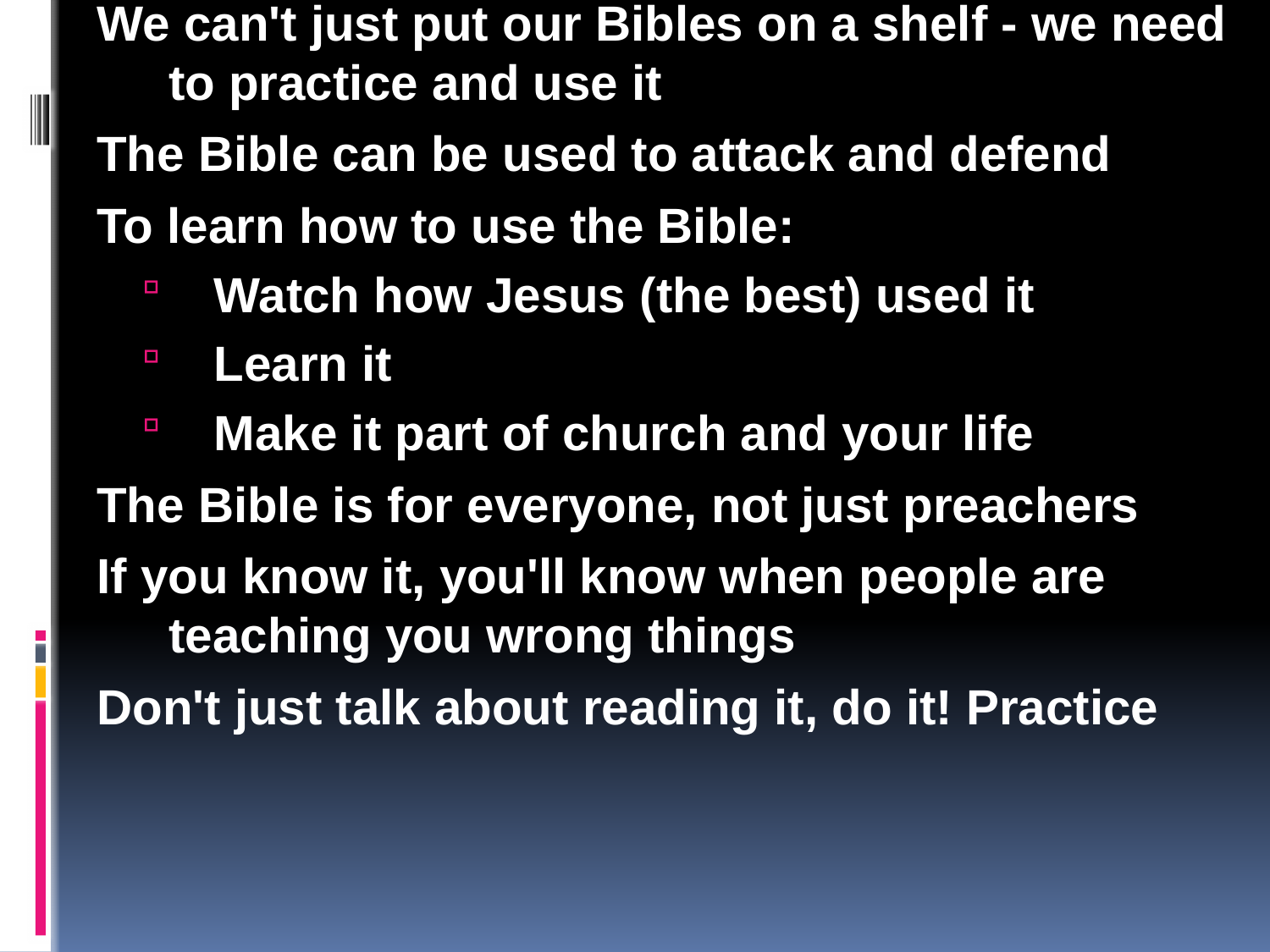

We can learn about God from nature - but to know about Salvation we need to know more
The Bible teaches us what we need to know about God
The Bible's like a sword. To use a sword you need to:
Sharpen it
Practice
Get strong
Know what you're doing
We can't just put our Bibles on a shelf - we need to practice and use it
The Bible can be used to attack and defend
To learn how to use the Bible:
Watch how Jesus (the best) used it
Learn it
Make it part of church and your life
The Bible is for everyone, not just preachers
If you know it, you'll know when people are teaching you wrong things
Don't just talk about reading it, do it! Practice